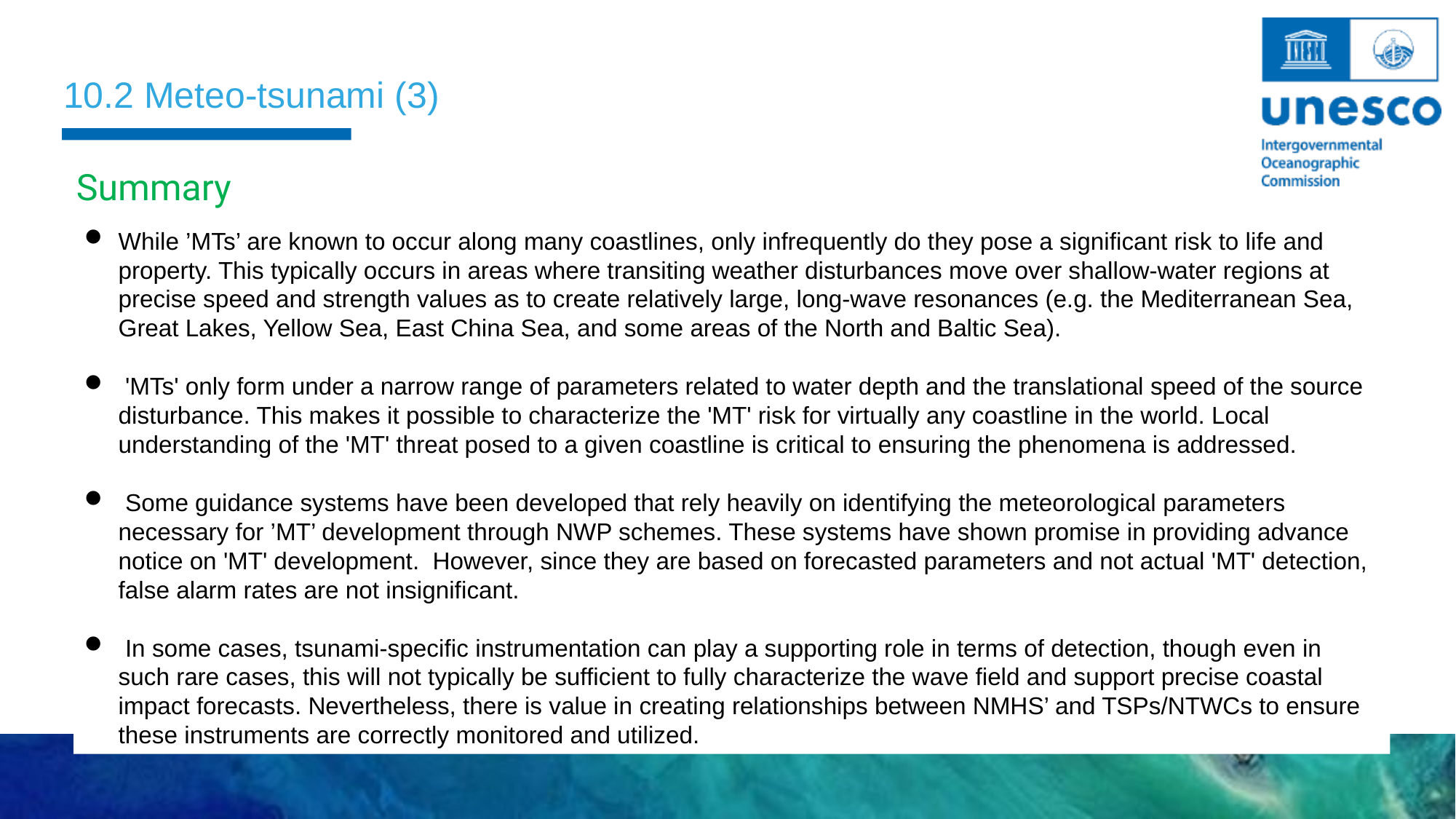

10.2 Meteo-tsunami (3)
Summary
While ’MTs’ are known to occur along many coastlines, only infrequently do they pose a significant risk to life and property. This typically occurs in areas where transiting weather disturbances move over shallow-water regions at precise speed and strength values as to create relatively large, long-wave resonances (e.g. the Mediterranean Sea, Great Lakes, Yellow Sea, East China Sea, and some areas of the North and Baltic Sea).

 'MTs' only form under a narrow range of parameters related to water depth and the translational speed of the source disturbance. This makes it possible to characterize the 'MT' risk for virtually any coastline in the world. Local understanding of the 'MT' threat posed to a given coastline is critical to ensuring the phenomena is addressed.

 Some guidance systems have been developed that rely heavily on identifying the meteorological parameters necessary for ’MT’ development through NWP schemes. These systems have shown promise in providing advance notice on 'MT' development.  However, since they are based on forecasted parameters and not actual 'MT' detection, false alarm rates are not insignificant.

 In some cases, tsunami-specific instrumentation can play a supporting role in terms of detection, though even in such rare cases, this will not typically be sufficient to fully characterize the wave field and support precise coastal impact forecasts. Nevertheless, there is value in creating relationships between NMHS’ and TSPs/NTWCs to ensure these instruments are correctly monitored and utilized.